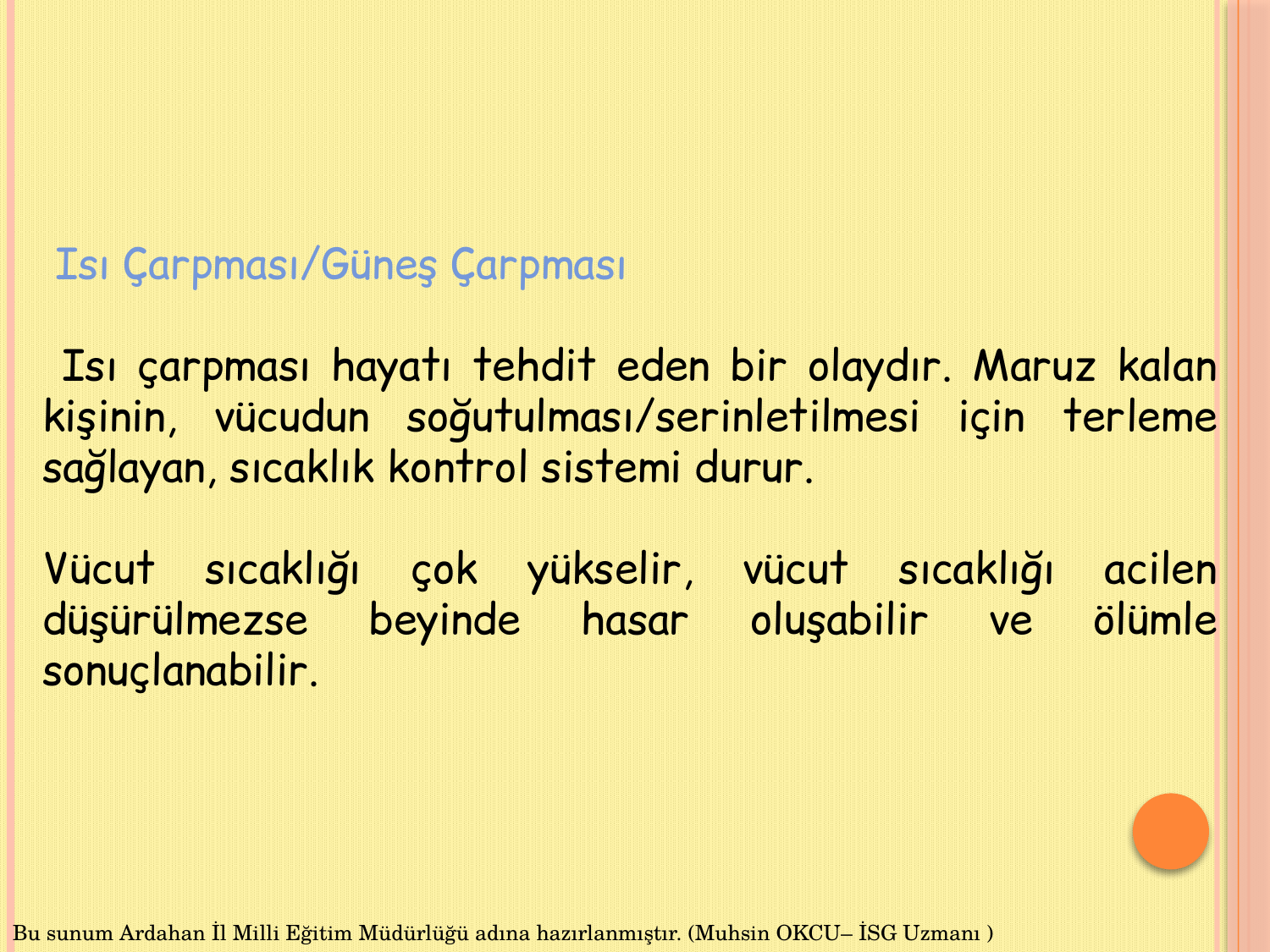

Isı Çarpması/Güneş Çarpması

 Isı çarpması hayatı tehdit eden bir olaydır. Maruz kalan kişinin, vücudun soğutulması/serinletilmesi için terleme sağlayan, sıcaklık kontrol sistemi durur.

Vücut sıcaklığı çok yükselir, vücut sıcaklığı acilen düşürülmezse beyinde hasar oluşabilir ve ölümle sonuçlanabilir.

Bu sunum Ardahan İl Milli Eğitim Müdürlüğü adına hazırlanmıştır. (Muhsin OKCU– İSG Uzmanı )